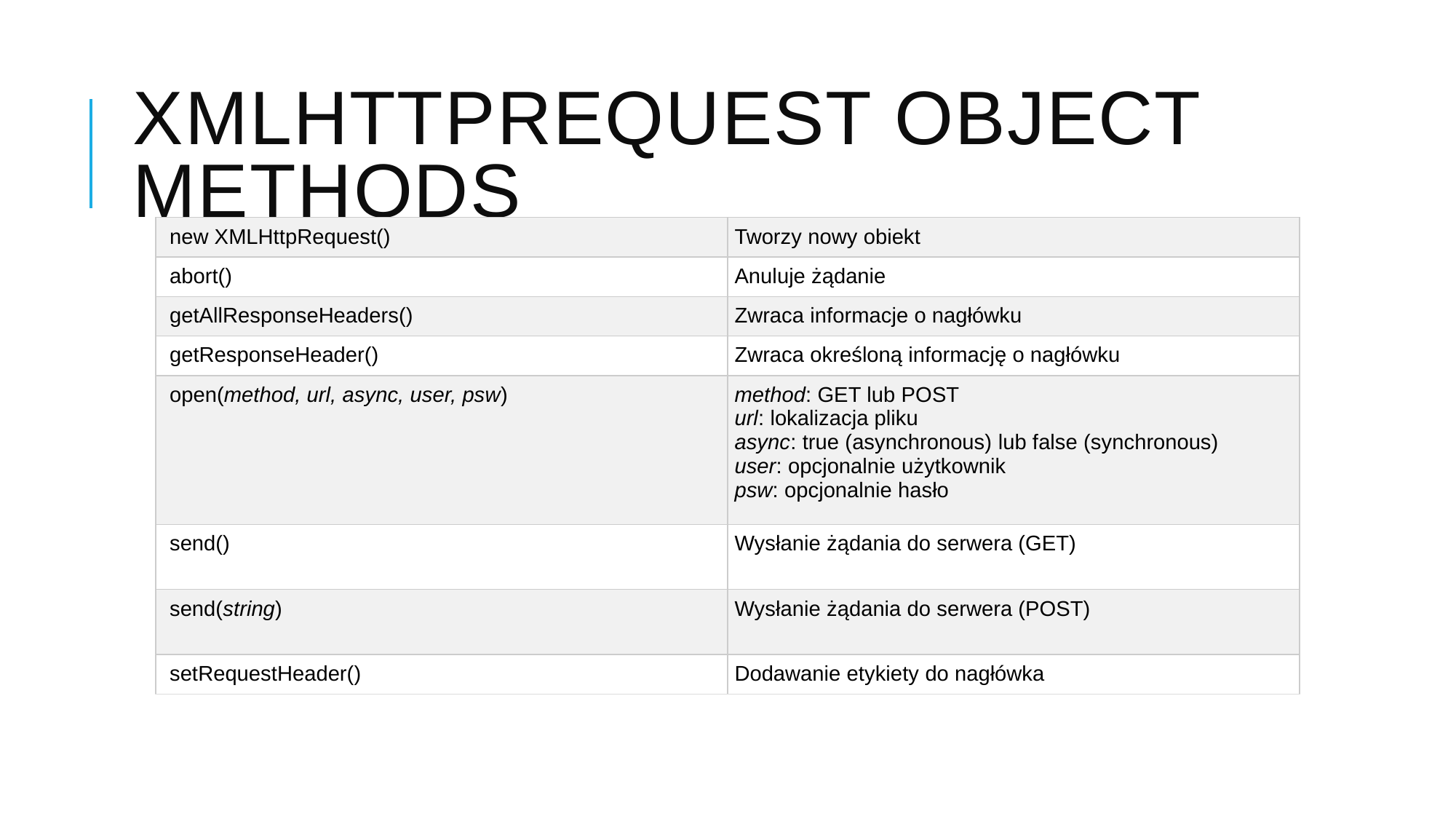

# XMLHttpRequest Object Methods
| new XMLHttpRequest() | Tworzy nowy obiekt |
| --- | --- |
| abort() | Anuluje żądanie |
| getAllResponseHeaders() | Zwraca informacje o nagłówku |
| getResponseHeader() | Zwraca określoną informację o nagłówku |
| open(method, url, async, user, psw) | method: GET lub POST url: lokalizacja pliku async: true (asynchronous) lub false (synchronous) user: opcjonalnie użytkownik psw: opcjonalnie hasło |
| send() | Wysłanie żądania do serwera (GET) |
| send(string) | Wysłanie żądania do serwera (POST) |
| setRequestHeader() | Dodawanie etykiety do nagłówka |